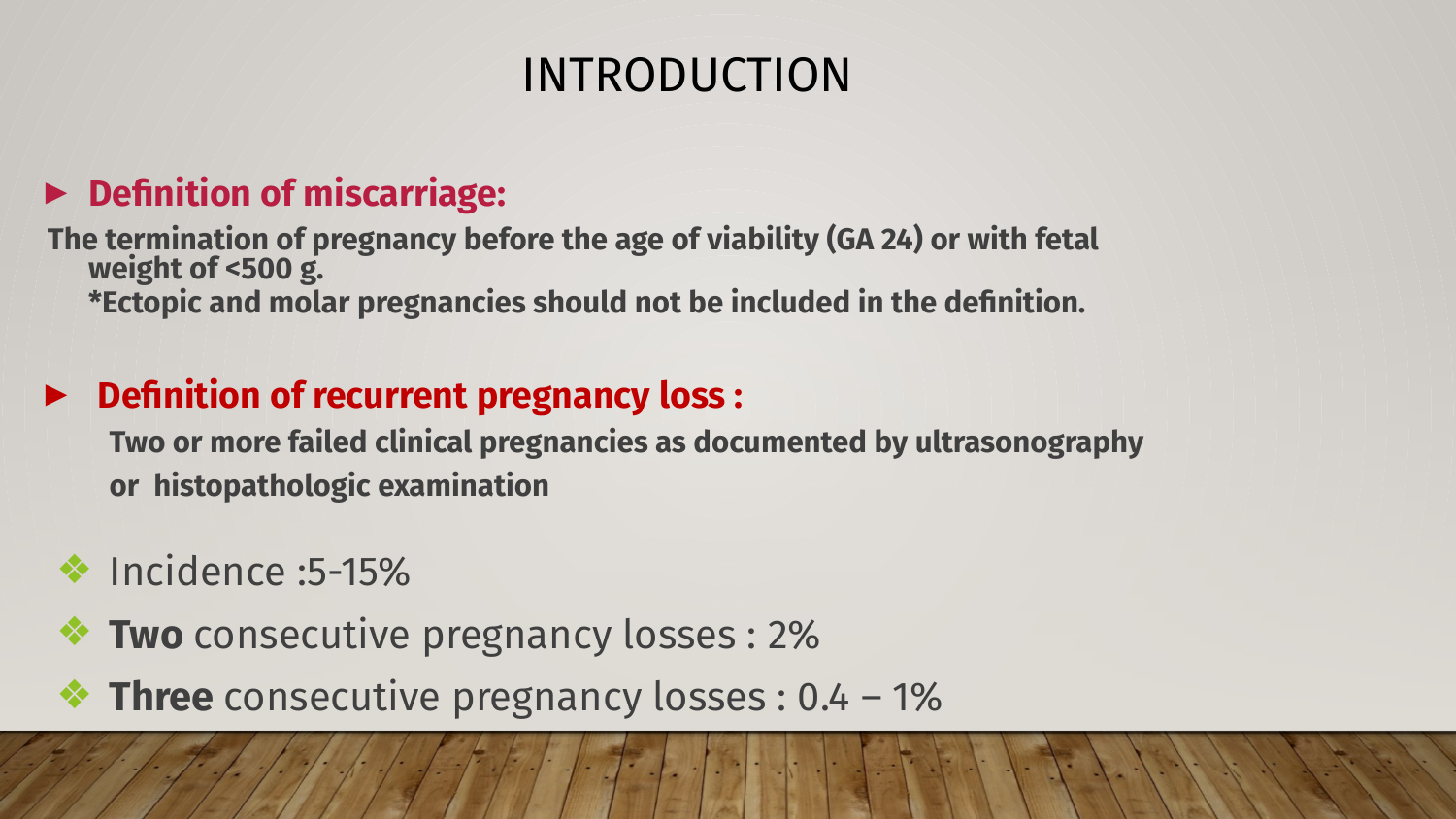

INTRODUCTION
Definition of miscarriage:
The termination of pregnancy before the age of viability (GA 24) or with fetal  weight of <500 g.
*Ectopic and molar pregnancies should not be included in the definition.

Definition of recurrent pregnancy loss :
Two or more failed clinical pregnancies as documented by ultrasonography
or  histopathologic examination

Incidence :5-15%
Two consecutive pregnancy losses : 2%
Three consecutive pregnancy losses : 0.4 – 1%